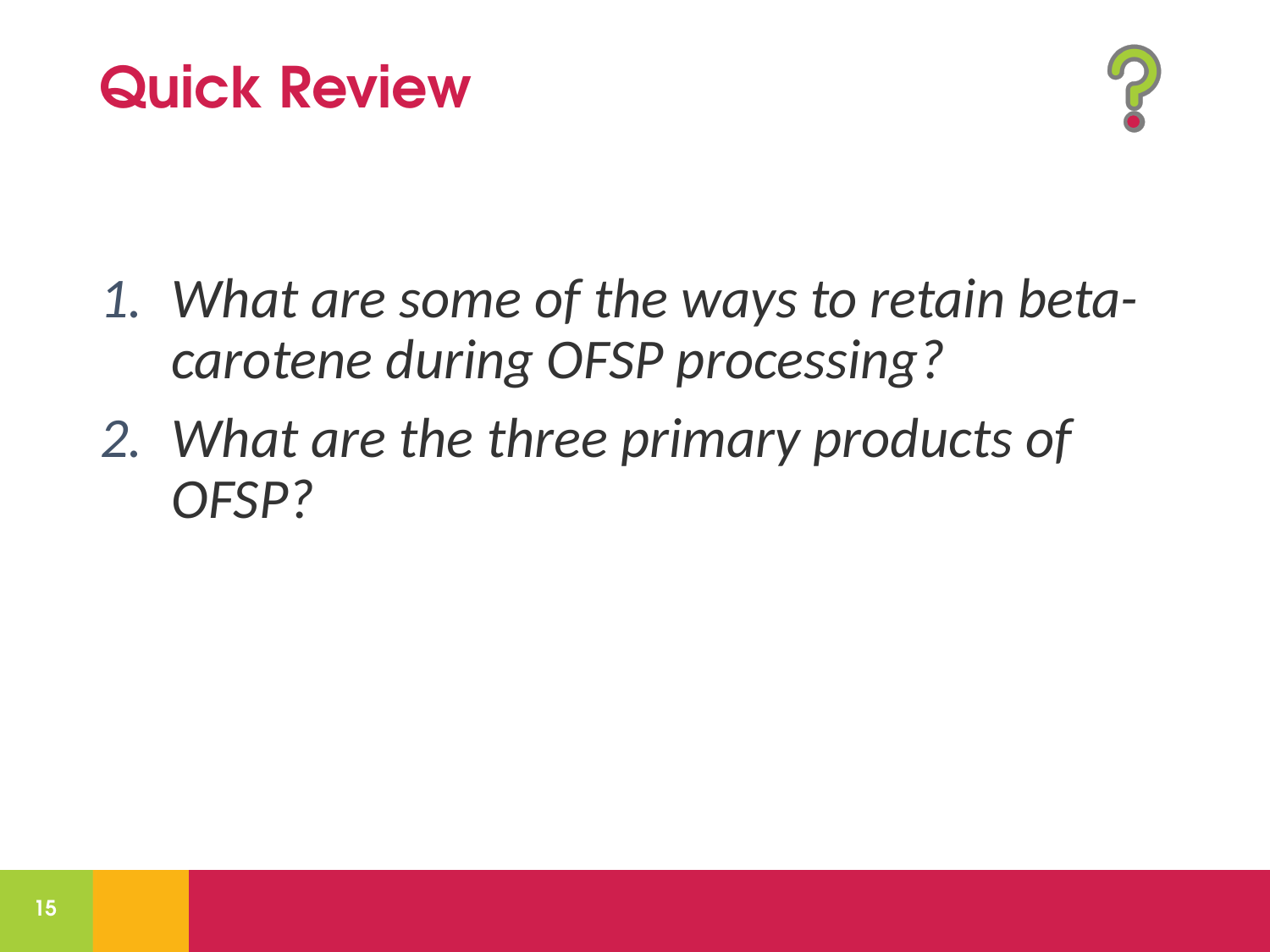

What are some of the ways to retain beta-carotene during OFSP processing?
What are the three primary products of OFSP?
15